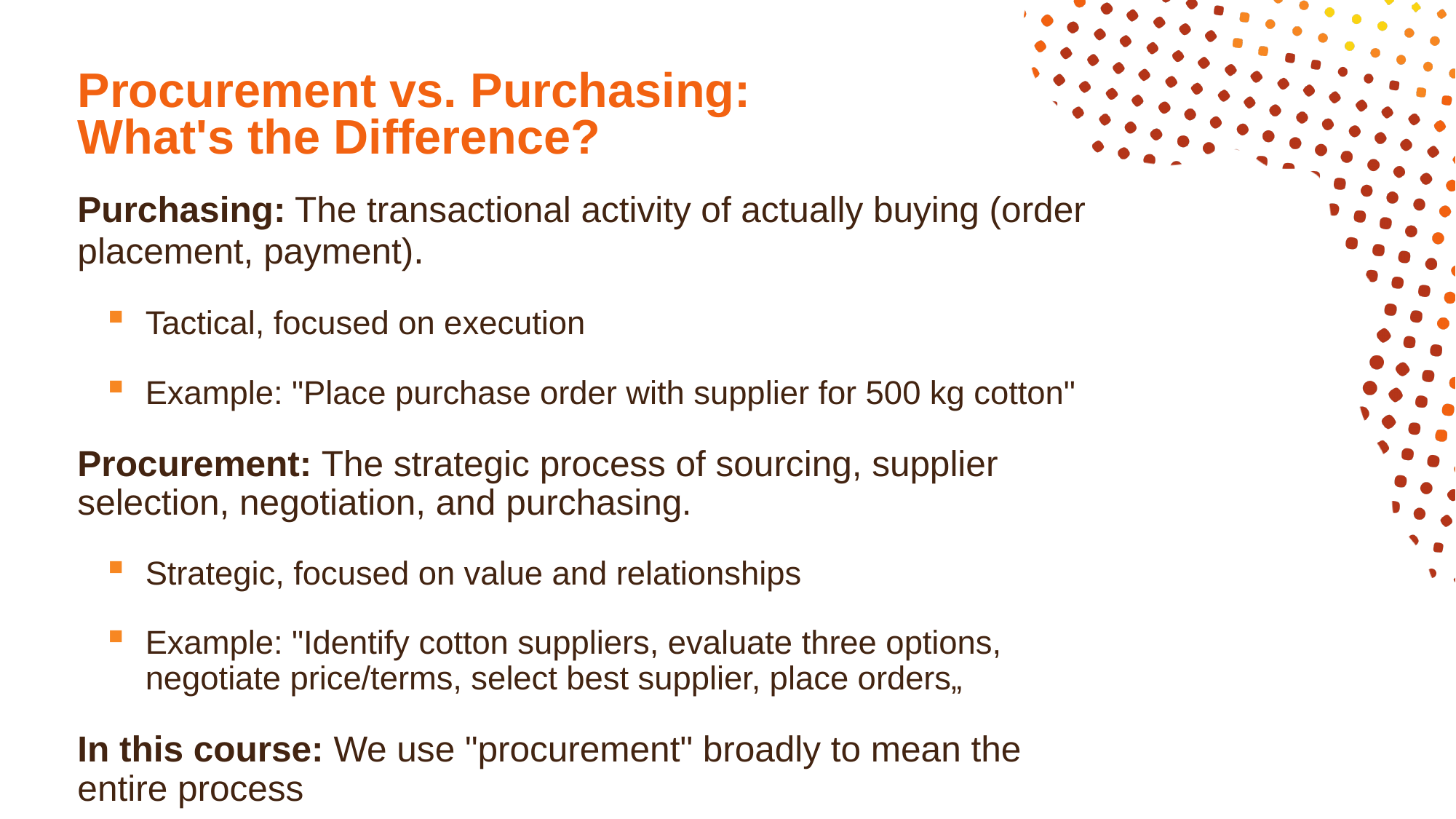

# Procurement vs. Purchasing: What's the Difference?
Purchasing: The transactional activity of actually buying (order placement, payment).
Tactical, focused on execution
Example: "Place purchase order with supplier for 500 kg cotton"
Procurement: The strategic process of sourcing, supplier selection, negotiation, and purchasing.
Strategic, focused on value and relationships
Example: "Identify cotton suppliers, evaluate three options, negotiate price/terms, select best supplier, place orders„
In this course: We use "procurement" broadly to mean the entire process